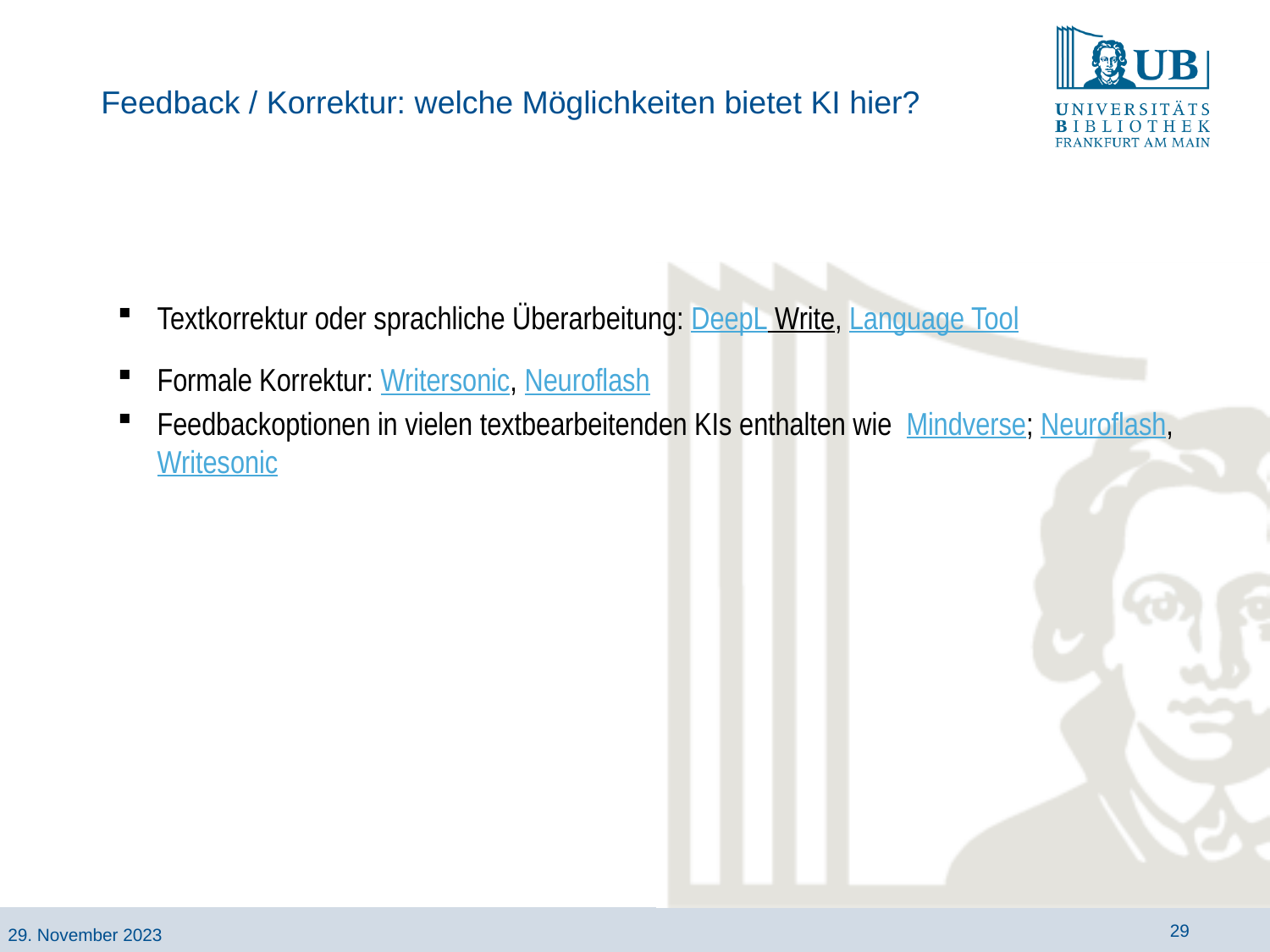

# Feedback / Korrektur: welche Möglichkeiten bietet KI hier?
Textkorrektur oder sprachliche Überarbeitung: DeepL Write, Language Tool
Formale Korrektur: Writersonic, Neuroflash
Feedbackoptionen in vielen textbearbeitenden KIs enthalten wie  Mindverse; Neuroflash, Writesonic